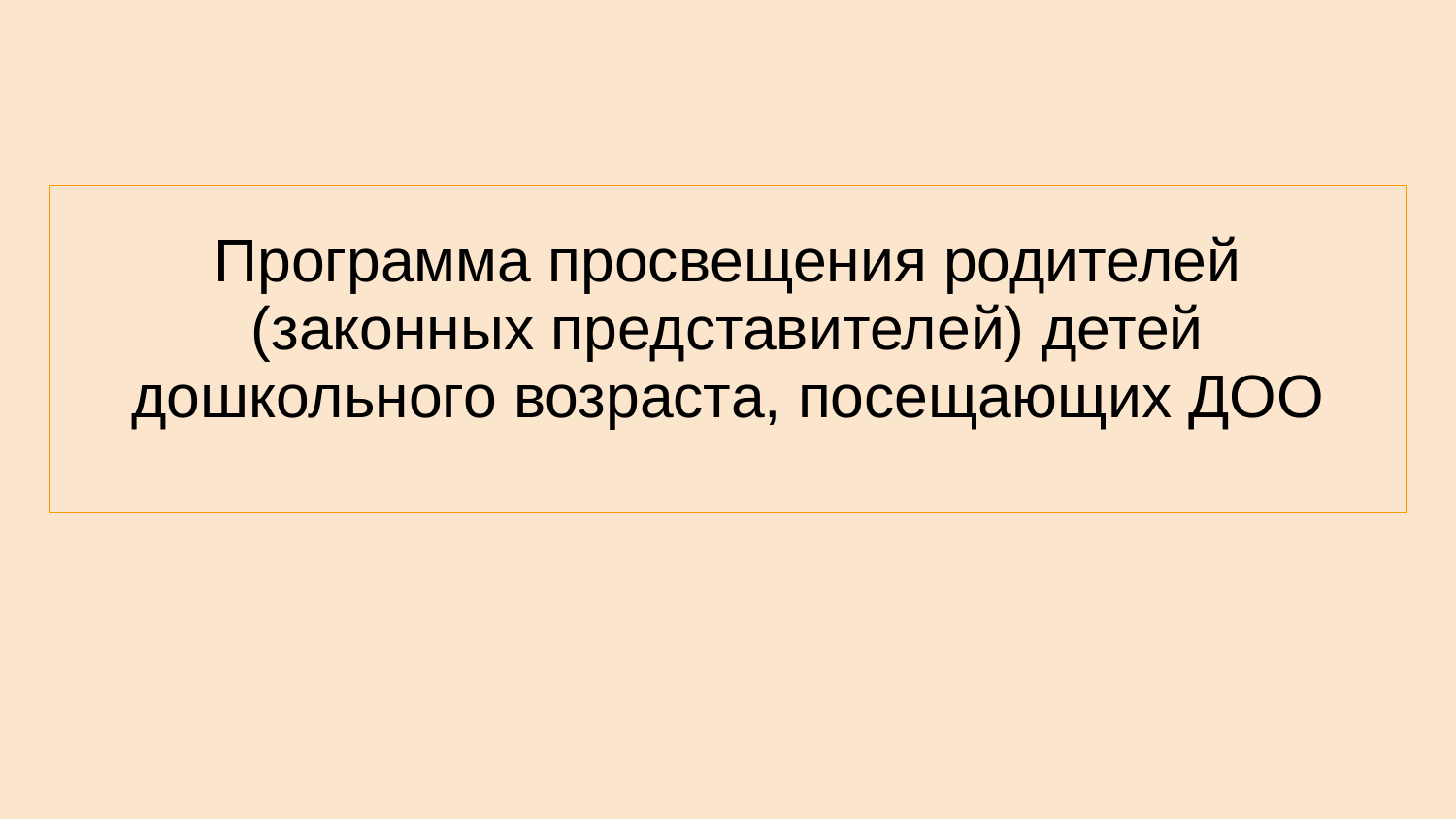

# Программа просвещения родителей (законных представителей) детей дошкольного возраста, посещающих ДОО